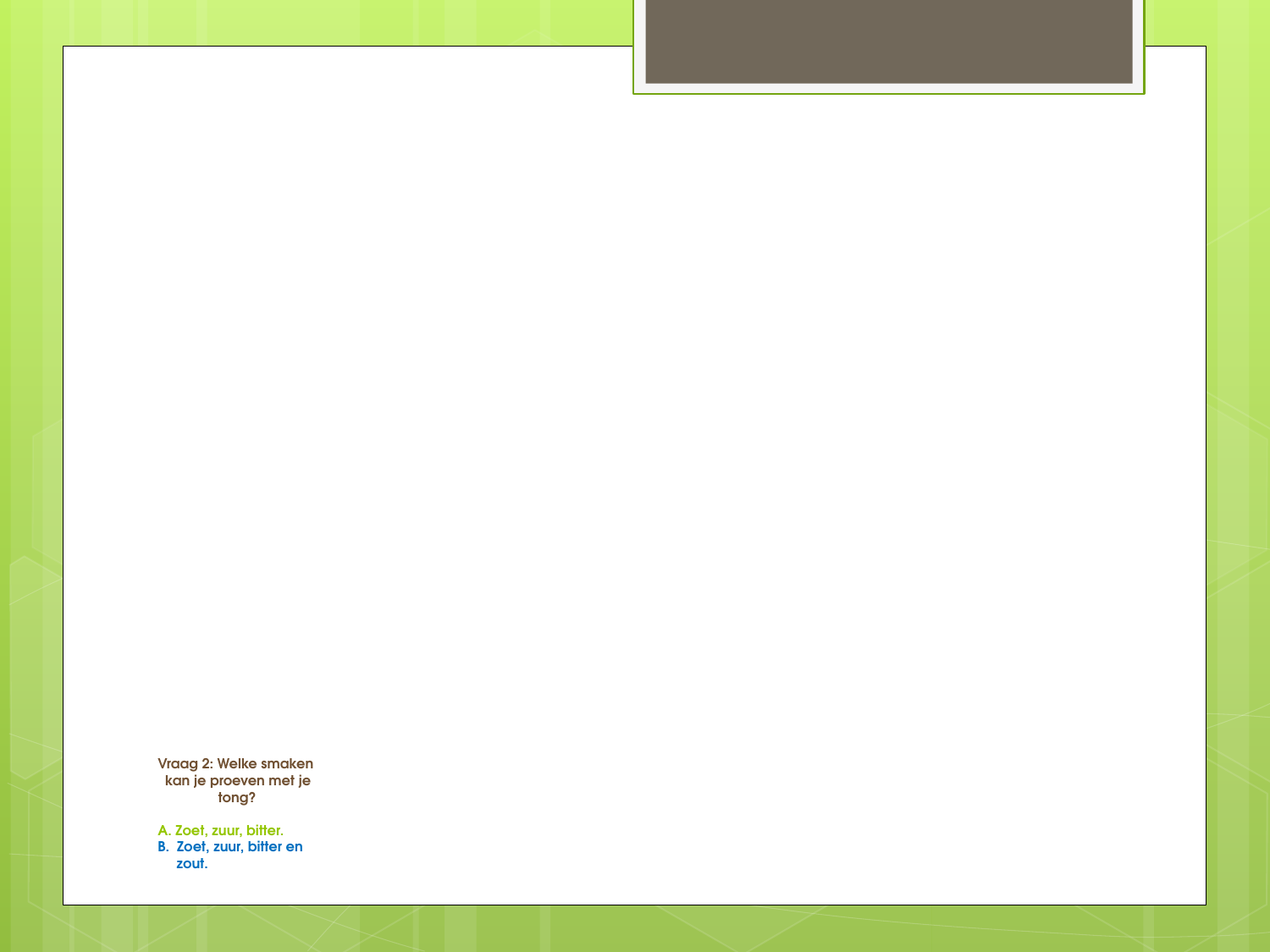

# Vraag 2: Welke smaken kan je proeven met je tong? A. Zoet, zuur, bitter. B.  Zoet, zuur, bitter en zout.